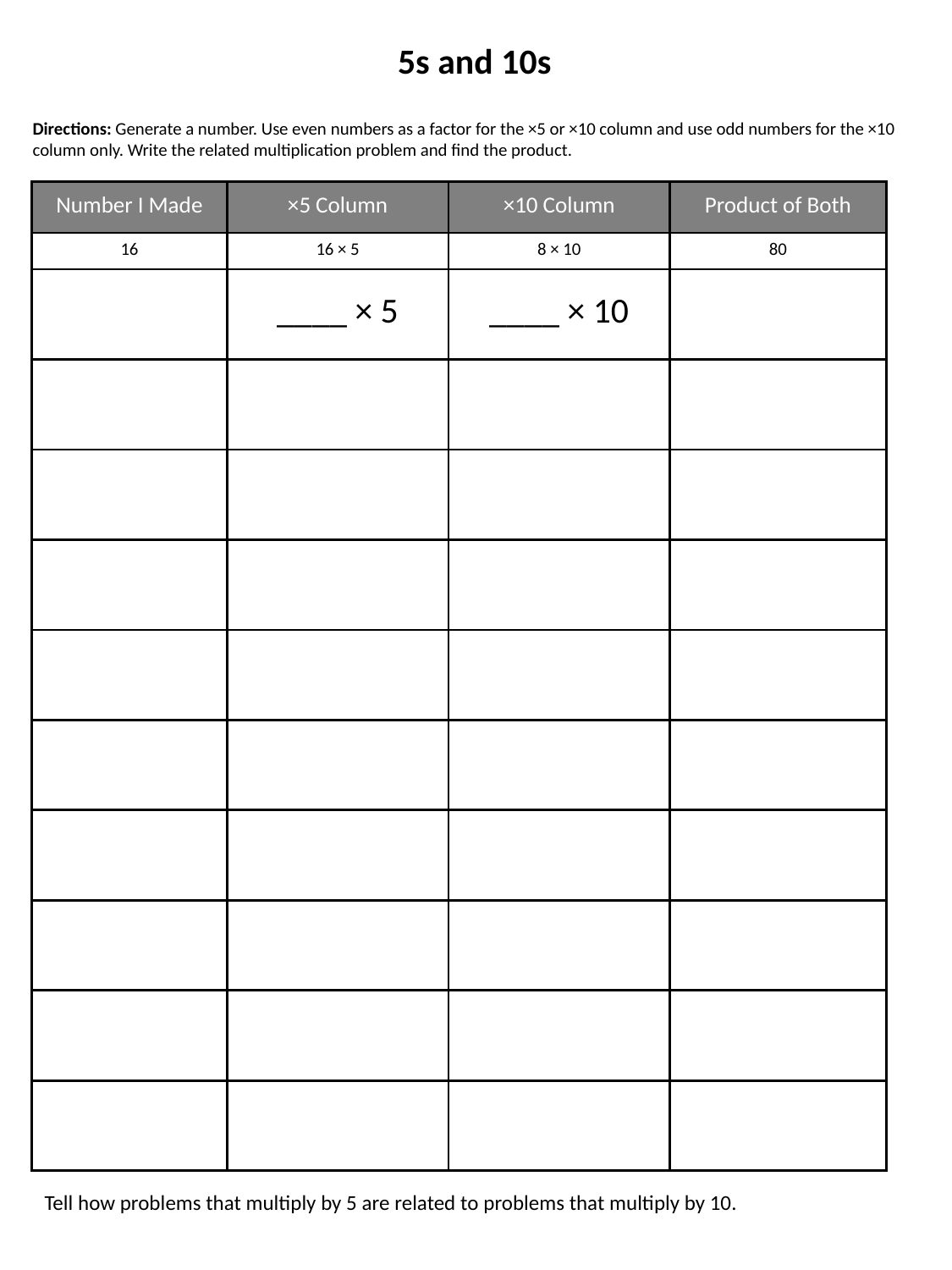

5s and 10s
Directions: Generate a number. Use even numbers as a factor for the ×5 or ×10 column and use odd numbers for the ×10 column only. Write the related multiplication problem and find the product.
| Number I Made | ×5 Column | ×10 Column | Product of Both |
| --- | --- | --- | --- |
| 16 | ­16 × 5 | 8 × 10 | 80 |
|  | \_\_\_\_ × 5 | \_\_\_\_ × 10 |  |
|  |  |  |  |
|  |  |  |  |
|  |  |  |  |
|  |  |  |  |
|  |  |  |  |
|  |  |  |  |
|  |  |  |  |
|  |  |  |  |
|  |  |  |  |
Tell how problems that multiply by 5 are related to problems that multiply by 10.